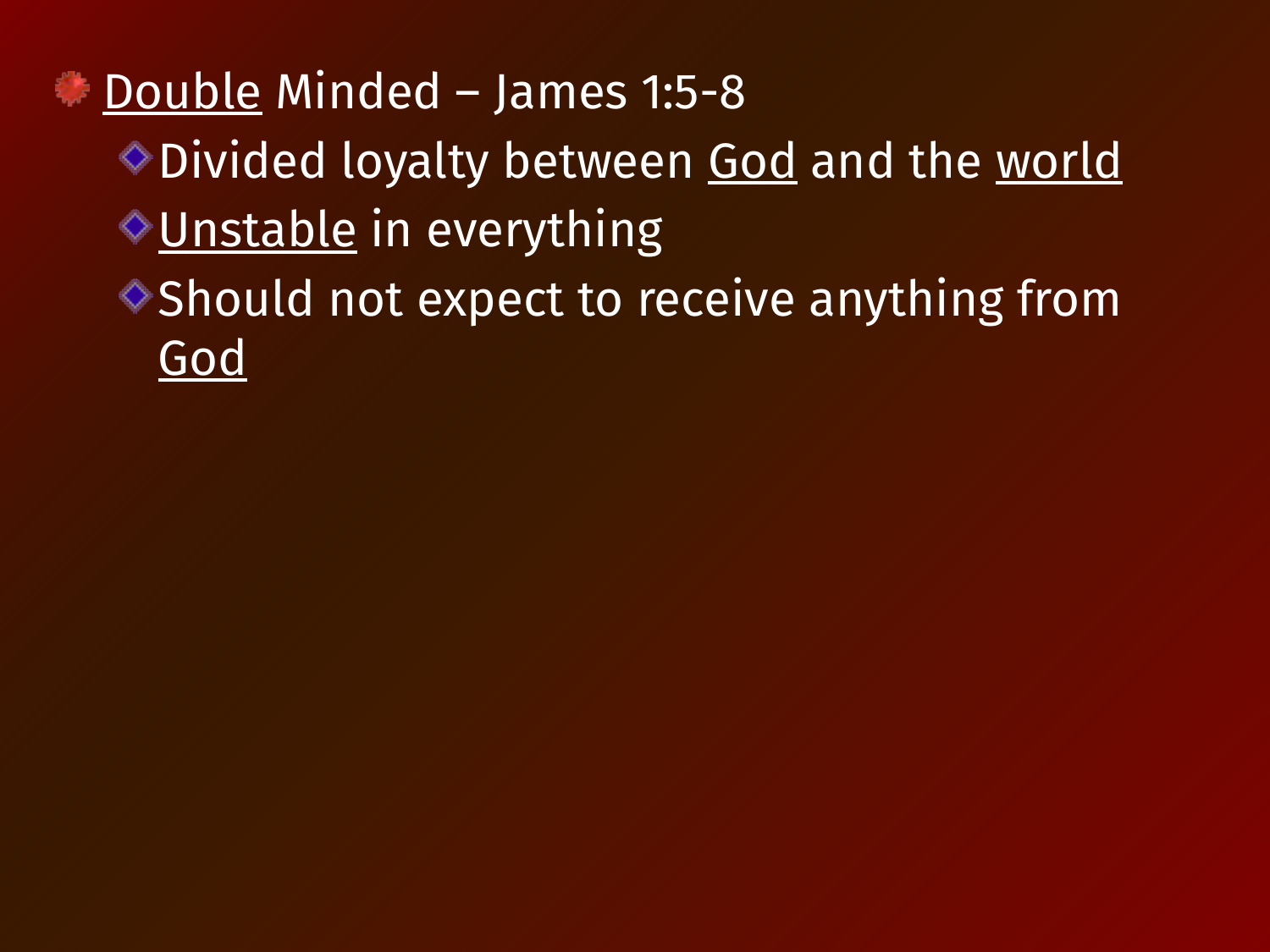

Double Minded – James 1:5-8
Divided loyalty between God and the world
Unstable in everything
Should not expect to receive anything from God